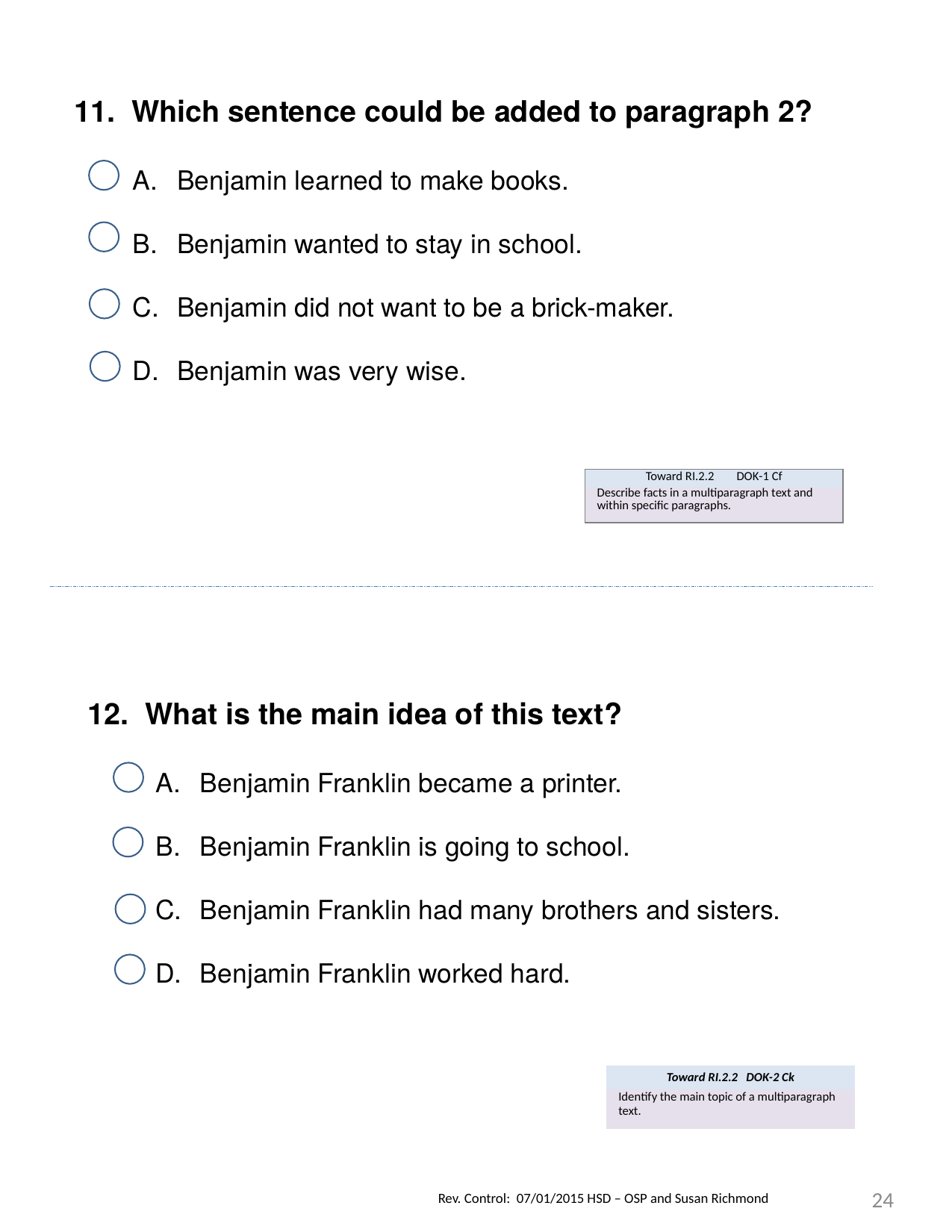

11.  Which sentence could be added to paragraph 2?

Benjamin learned to make books.

Benjamin wanted to stay in school.

Benjamin did not want to be a brick-maker.

Benjamin was very wise.

| Toward RI.2.2 DOK-1 Cf |
| --- |
| Describe facts in a multiparagraph text and within specific paragraphs. |
12.  What is the main idea of this text?

Benjamin Franklin became a printer.

Benjamin Franklin is going to school.

Benjamin Franklin had many brothers and sisters.

Benjamin Franklin worked hard.

| Toward RI.2.2 DOK-2 Ck |
| --- |
| Identify the main topic of a multiparagraph text. |
24